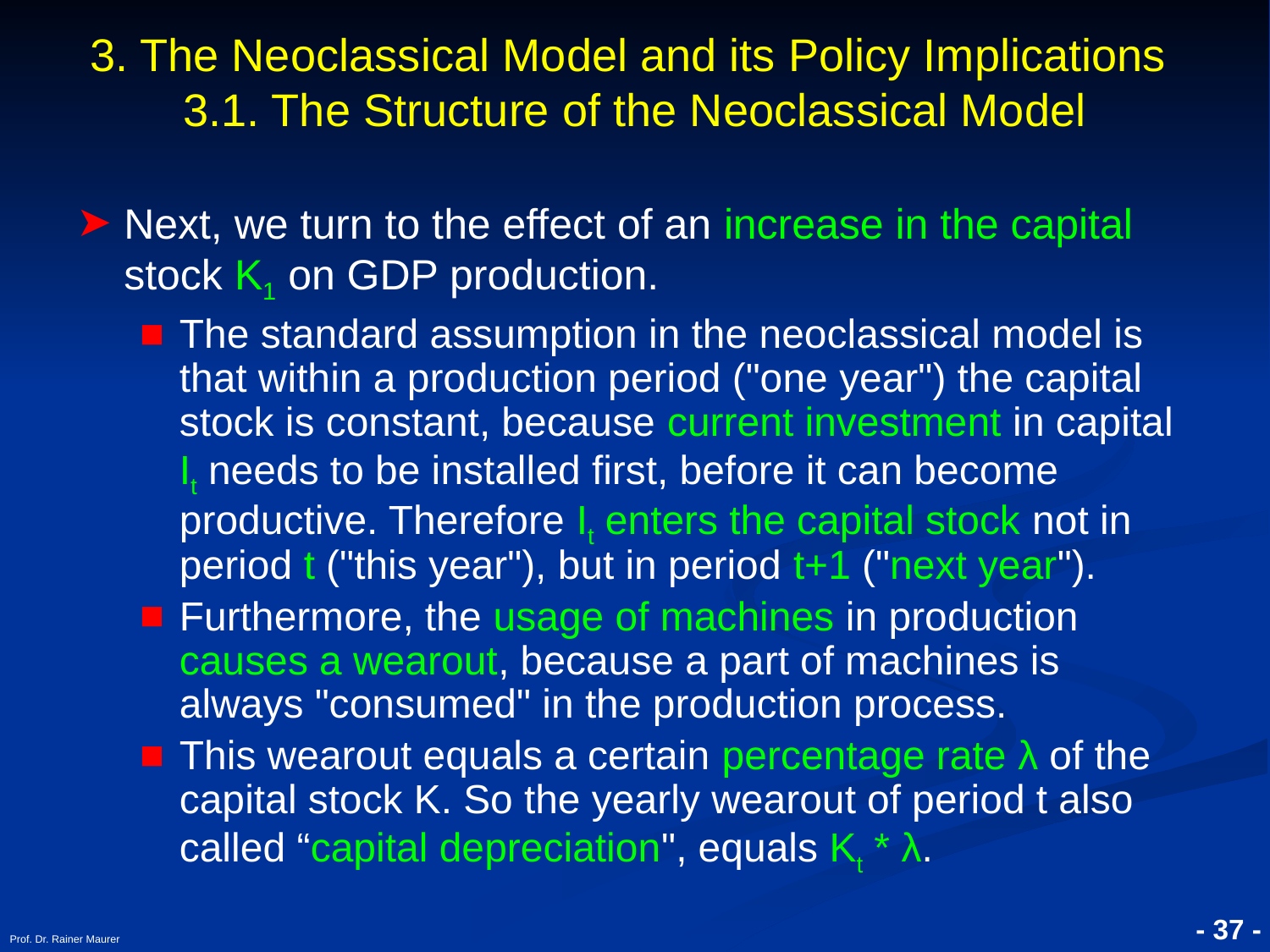

3. The Neoclassical Model and its Policy Implications
3.1. The Structure of the Neoclassical Model
Next, we turn to the effect of an increase in the capital stock K1 on GDP production.
The standard assumption in the neoclassical model is that within a production period ("one year") the capital stock is constant, because current investment in capital It needs to be installed first, before it can become productive. Therefore It enters the capital stock not in period t ("this year"), but in period t+1 ("next year").
Furthermore, the usage of machines in production causes a wearout, because a part of machines is always "consumed" in the production process.
This wearout equals a certain percentage rate λ of the capital stock K. So the yearly wearout of period t also called “capital depreciation", equals Kt * λ.
Prof. Dr. Rainer Maurer
- 37 -